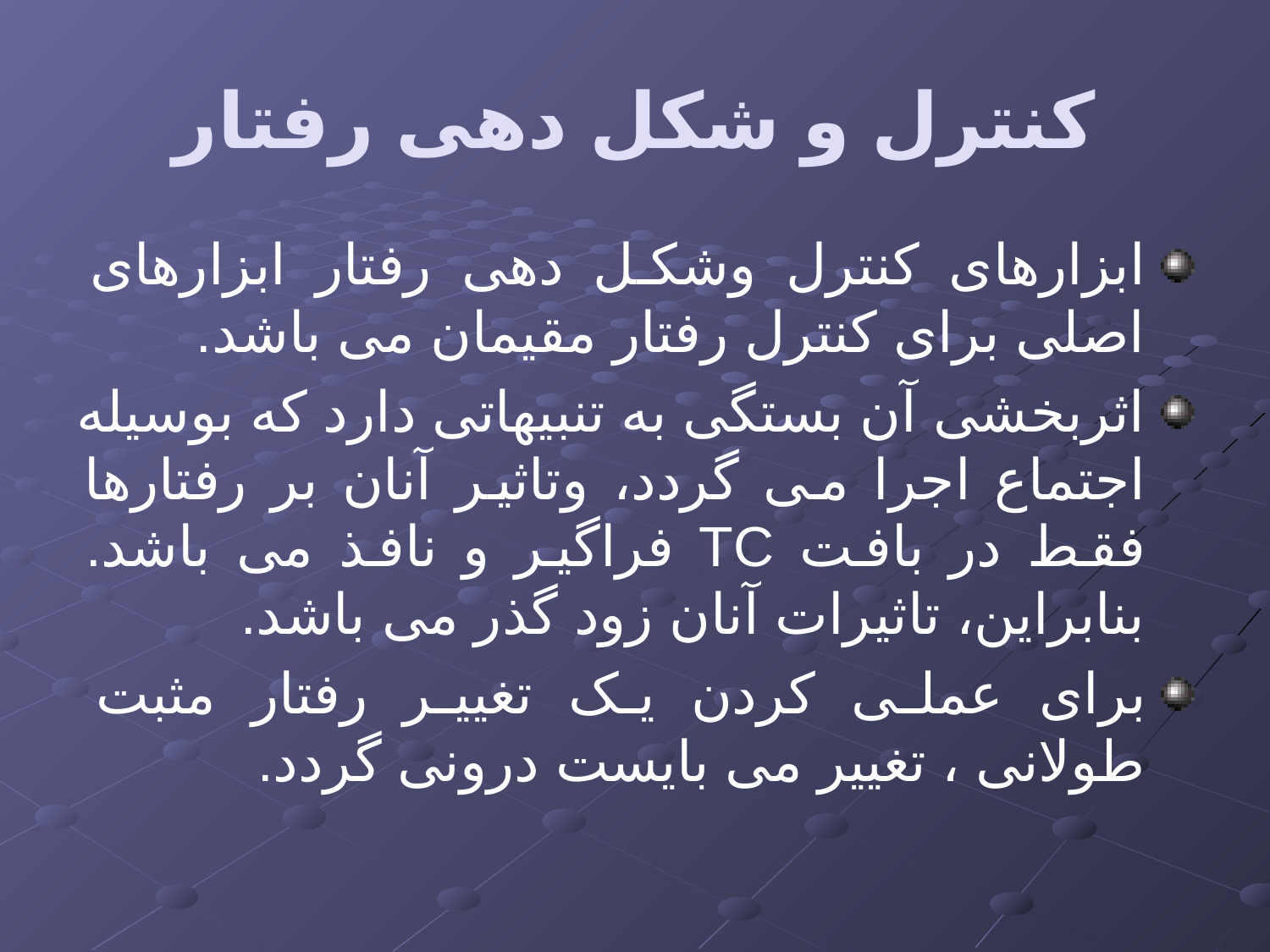

# کنترل و شکل دهی رفتار
ابزارهای کنترل وشکل دهی رفتار ابزارهای اصلی برای کنترل رفتار مقیمان می باشد.
اثربخشی آن بستگی به تنبیهاتی دارد که بوسیله اجتماع اجرا می گردد، وتاثیر آنان بر رفتارها فقط در بافت TC فراگیر و نافذ می باشد. بنابراین، تاثیرات آنان زود گذر می باشد.
برای عملی کردن یک تغییر رفتار مثبت طولانی ، تغییر می بایست درونی گردد.